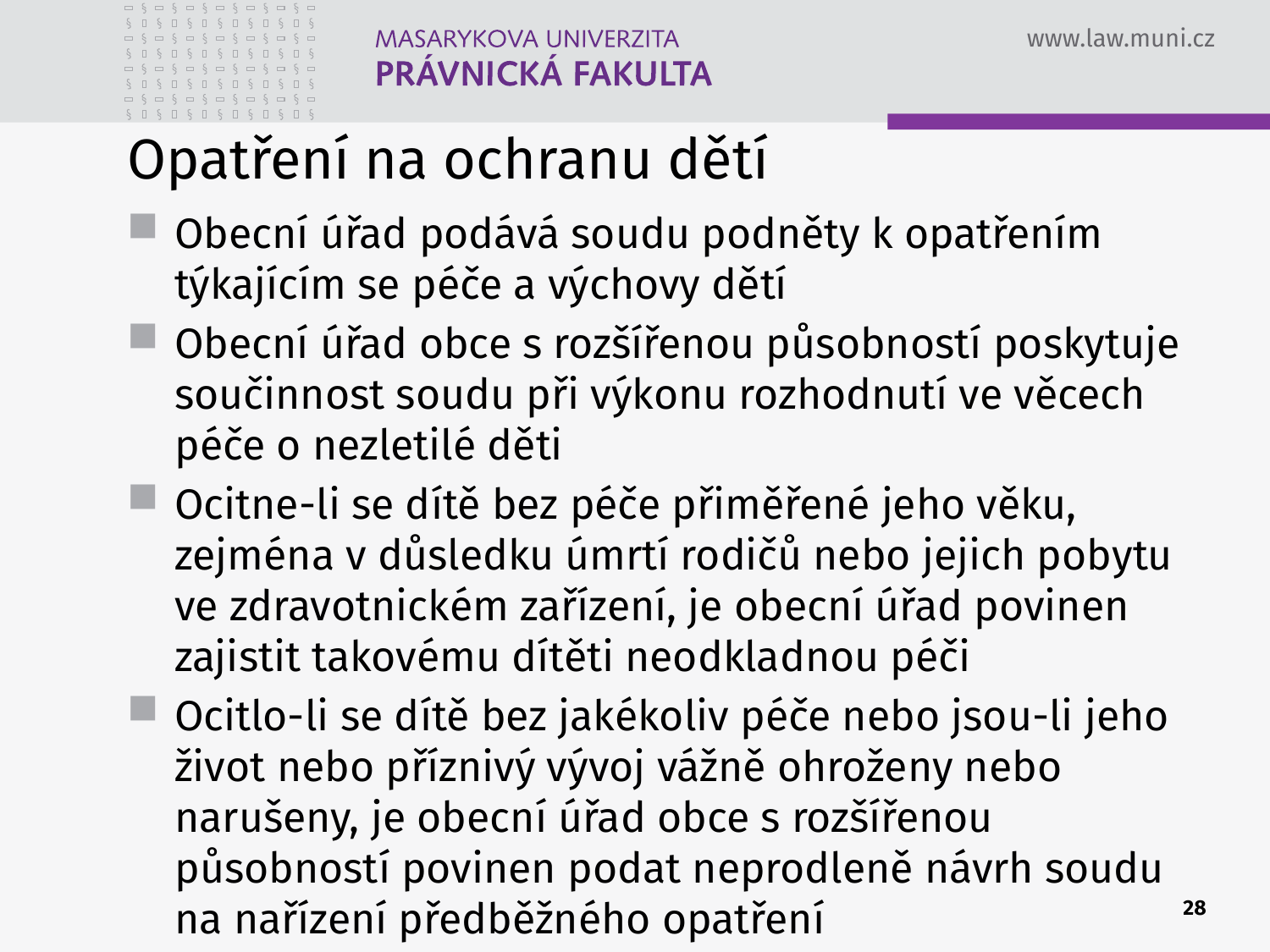

# Opatření na ochranu dětí
Obecní úřad podává soudu podněty k opatřením týkajícím se péče a výchovy dětí
Obecní úřad obce s rozšířenou působností poskytuje součinnost soudu při výkonu rozhodnutí ve věcech péče o nezletilé děti
Ocitne-li se dítě bez péče přiměřené jeho věku, zejména v důsledku úmrtí rodičů nebo jejich pobytu ve zdravotnickém zařízení, je obecní úřad povinen zajistit takovému dítěti neodkladnou péči
Ocitlo-li se dítě bez jakékoliv péče nebo jsou-li jeho život nebo příznivý vývoj vážně ohroženy nebo narušeny, je obecní úřad obce s rozšířenou působností povinen podat neprodleně návrh soudu na nařízení předběžného opatření
28